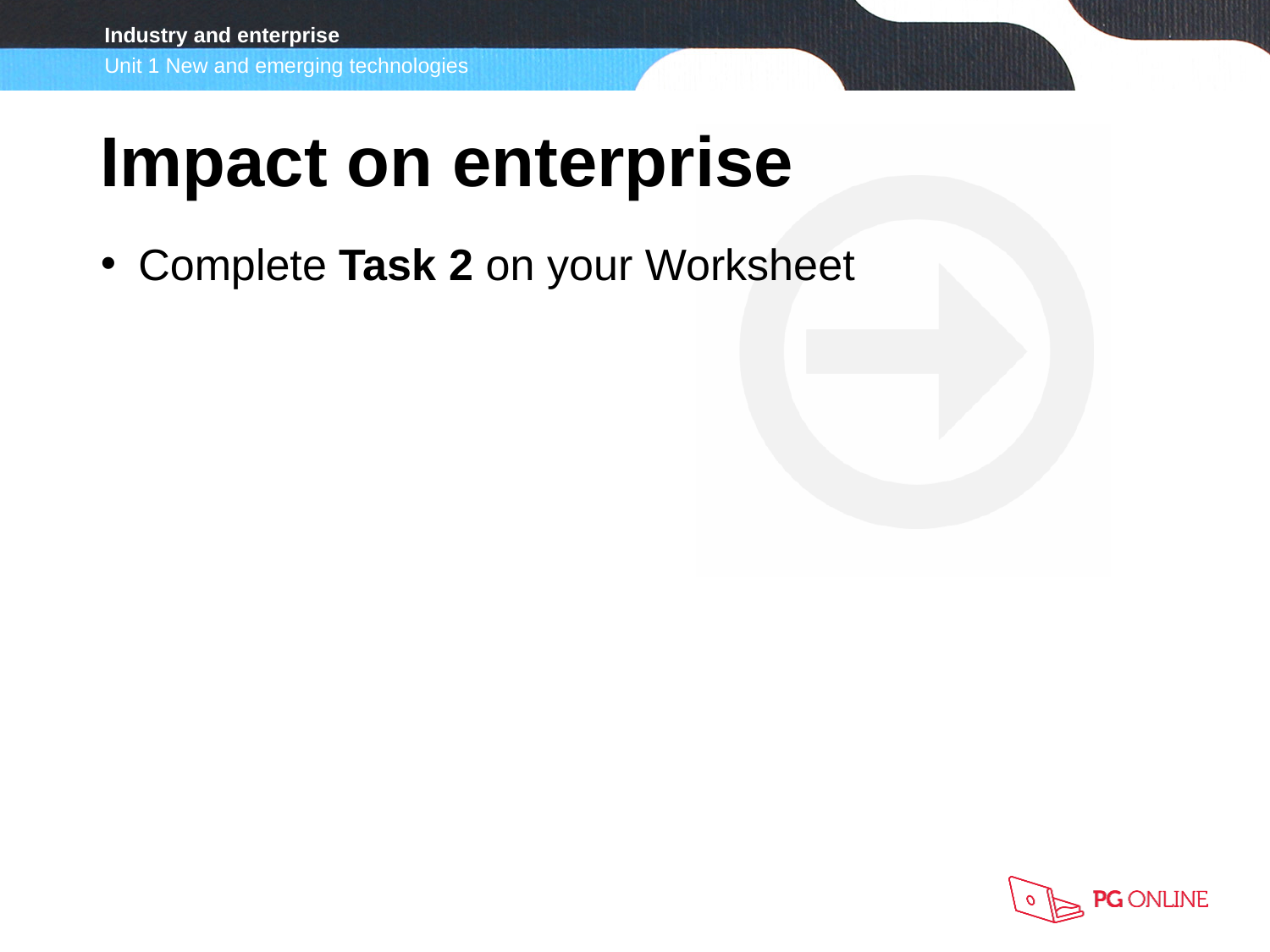

Impact on enterprise
Complete Task 2 on your Worksheet